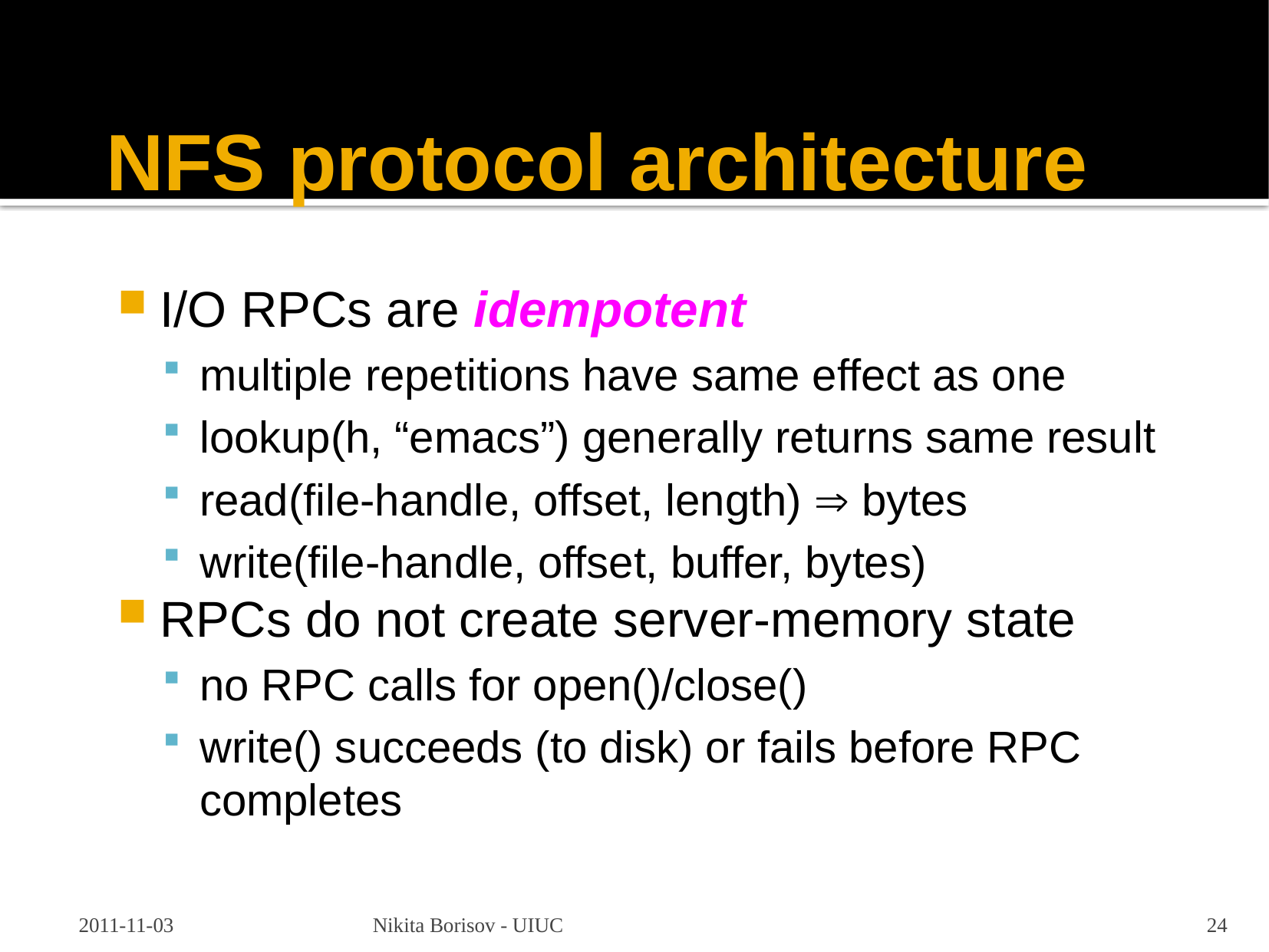

# NFS protocol architecture
I/O RPCs are idempotent
multiple repetitions have same effect as one
lookup(h, “emacs”) generally returns same result
read(file-handle, offset, length) ⇒ bytes
write(file-handle, offset, buffer, bytes)
RPCs do not create server-memory state
no RPC calls for open()/close()
write() succeeds (to disk) or fails before RPC  completes
2011-11-03
Nikita Borisov - UIUC
24